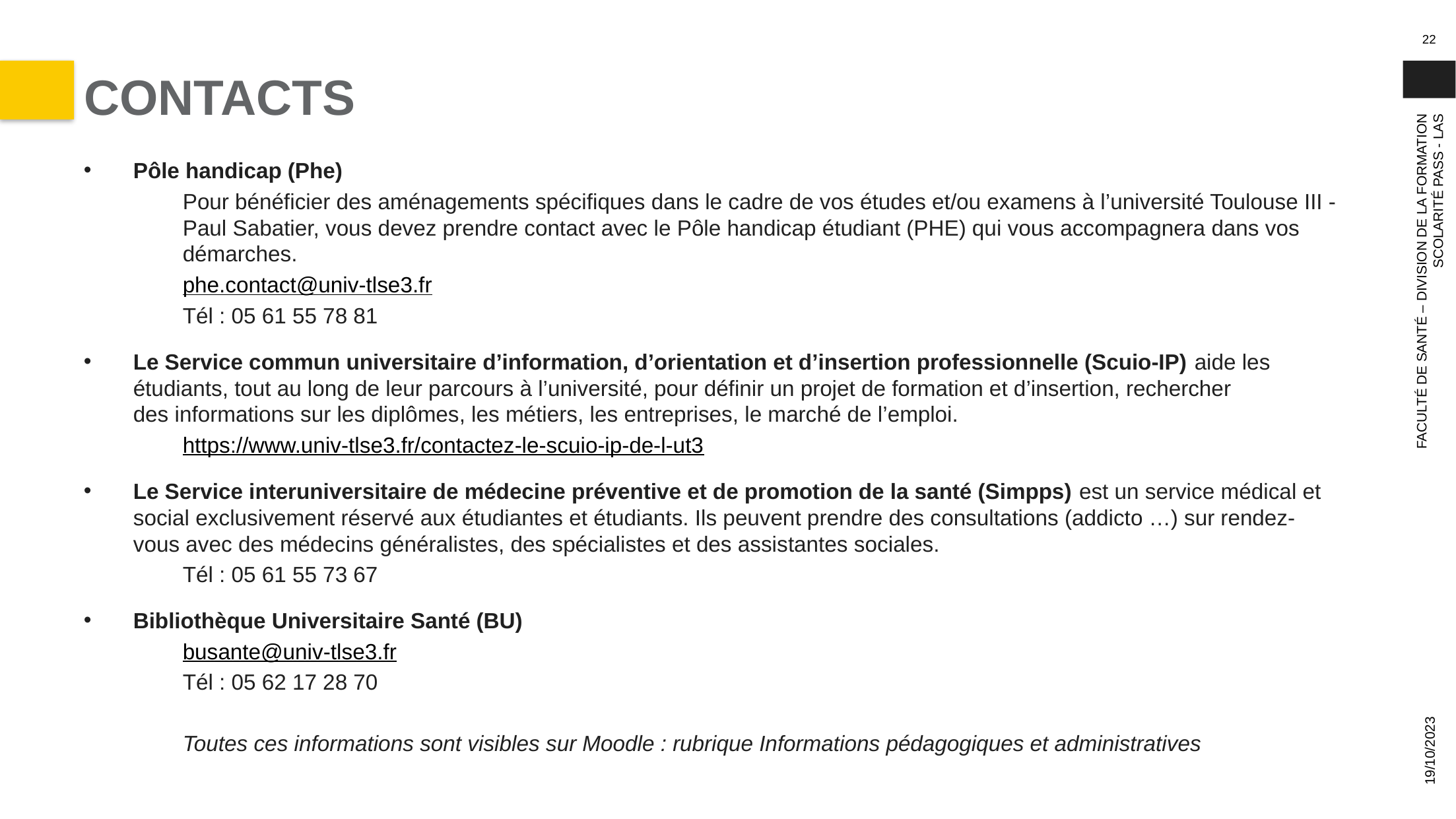

22
# CONTACTS

Pôle handicap (Phe)
	Pour bénéficier des aménagements spécifiques dans le cadre de vos études et/ou examens à l’université Toulouse III - 	Paul Sabatier, vous devez prendre contact avec le Pôle handicap étudiant (PHE) qui vous accompagnera dans vos 	démarches.
	phe.contact@univ-tlse3.fr
	Tél : 05 61 55 78 81

Le Service commun universitaire d’information, d’orientation et d’insertion professionnelle (Scuio-IP) aide les étudiants, tout au long de leur parcours à l’université, pour définir un projet de formation et d’insertion, rechercher 	des informations sur les diplômes, les métiers, les entreprises, le marché de l’emploi.
	https://www.univ-tlse3.fr/contactez-le-scuio-ip-de-l-ut3

Le Service interuniversitaire de médecine préventive et de promotion de la santé (Simpps) est un service médical et social exclusivement réservé aux étudiantes et étudiants. Ils peuvent prendre des consultations (addicto …) sur rendez-vous avec des médecins généralistes, des spécialistes et des assistantes sociales.
	Tél : 05 61 55 73 67

Bibliothèque Universitaire Santé (BU)
	busante@univ-tlse3.fr
	Tél : 05 62 17 28 70

	Toutes ces informations sont visibles sur Moodle : rubrique Informations pédagogiques et administratives

FACULTÉ DE SANTÉ – DIVISION DE LA FORMATION
SCOLARITÉ PASS - LAS
19/10/2023